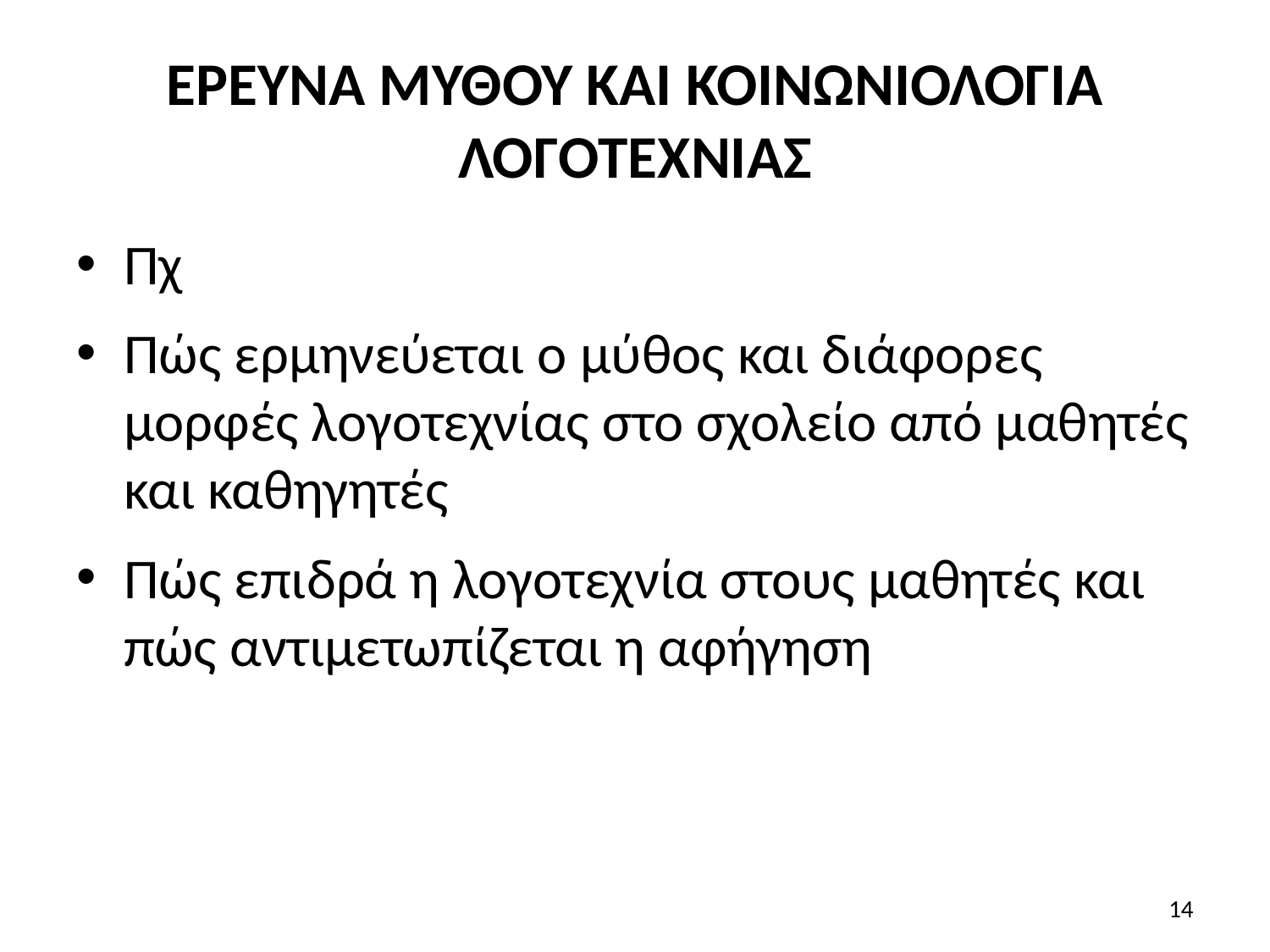

# ΕΡΕΥΝΑ ΜΥΘΟΥ ΚΑΙ ΚΟΙΝΩΝΙΟΛΟΓΙΑ ΛΟΓΟΤΕΧΝΙΑΣ
Πχ
Πώς ερμηνεύεται ο μύθος και διάφορες μορφές λογοτεχνίας στο σχολείο από μαθητές και καθηγητές
Πώς επιδρά η λογοτεχνία στους μαθητές και πώς αντιμετωπίζεται η αφήγηση
14